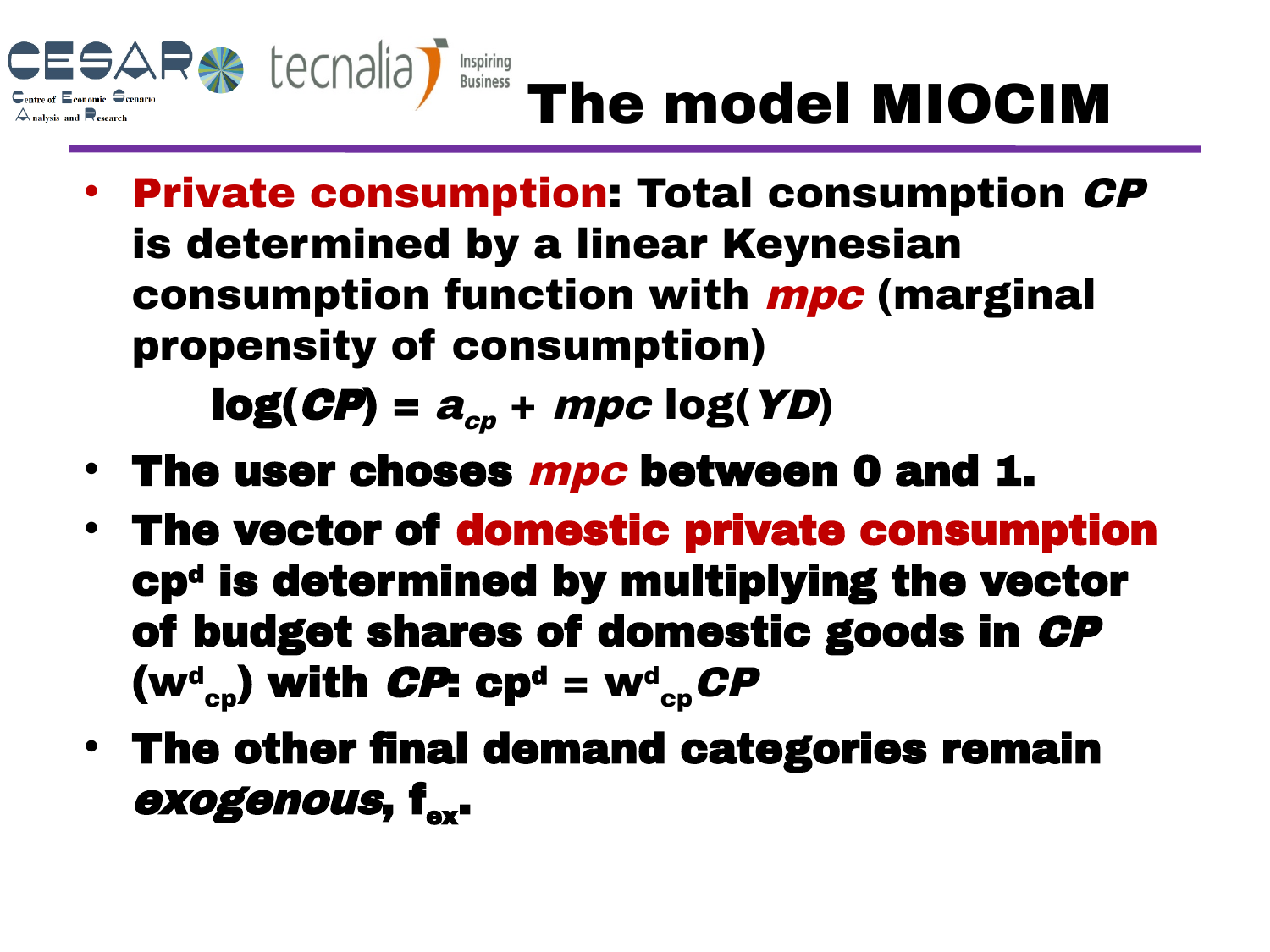

# The model MIOCIM
Private consumption: Total consumption CP is determined by a linear Keynesian consumption function with mpc (marginal propensity of consumption)
	log(CP) = acp + mpc log(YD)
The user choses mpc between 0 and 1.
The vector of domestic private consumption cpd is determined by multiplying the vector of budget shares of domestic goods in CP (wdcp) with CP: cpd = wdcpCP
The other final demand categories remain exogenous, fex.